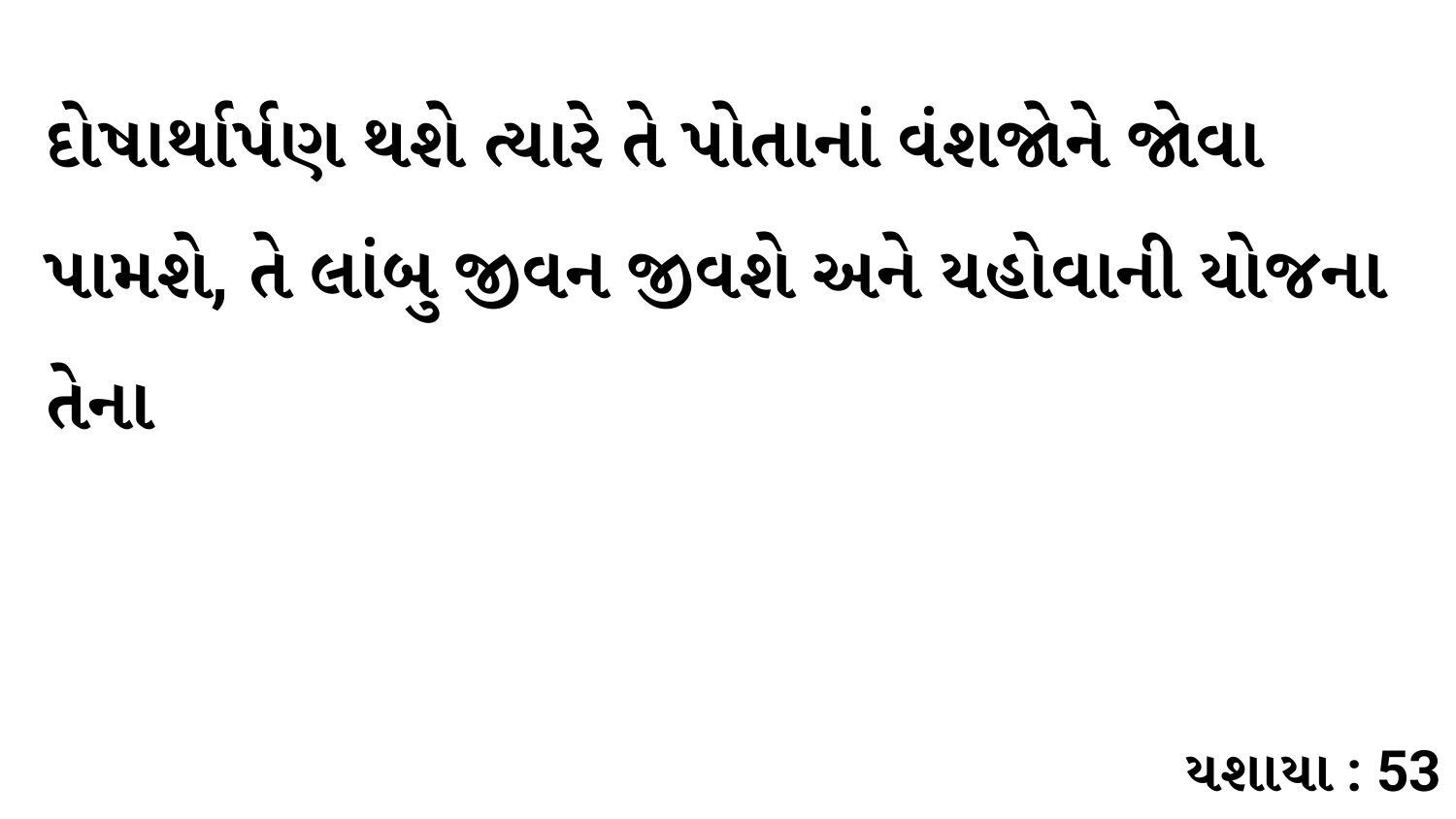

દોષાર્થાર્પણ થશે ત્યારે તે પોતાનાં વંશજોને જોવા પામશે, તે લાંબુ જીવન જીવશે અને યહોવાની યોજના તેના
યશાયા : 53